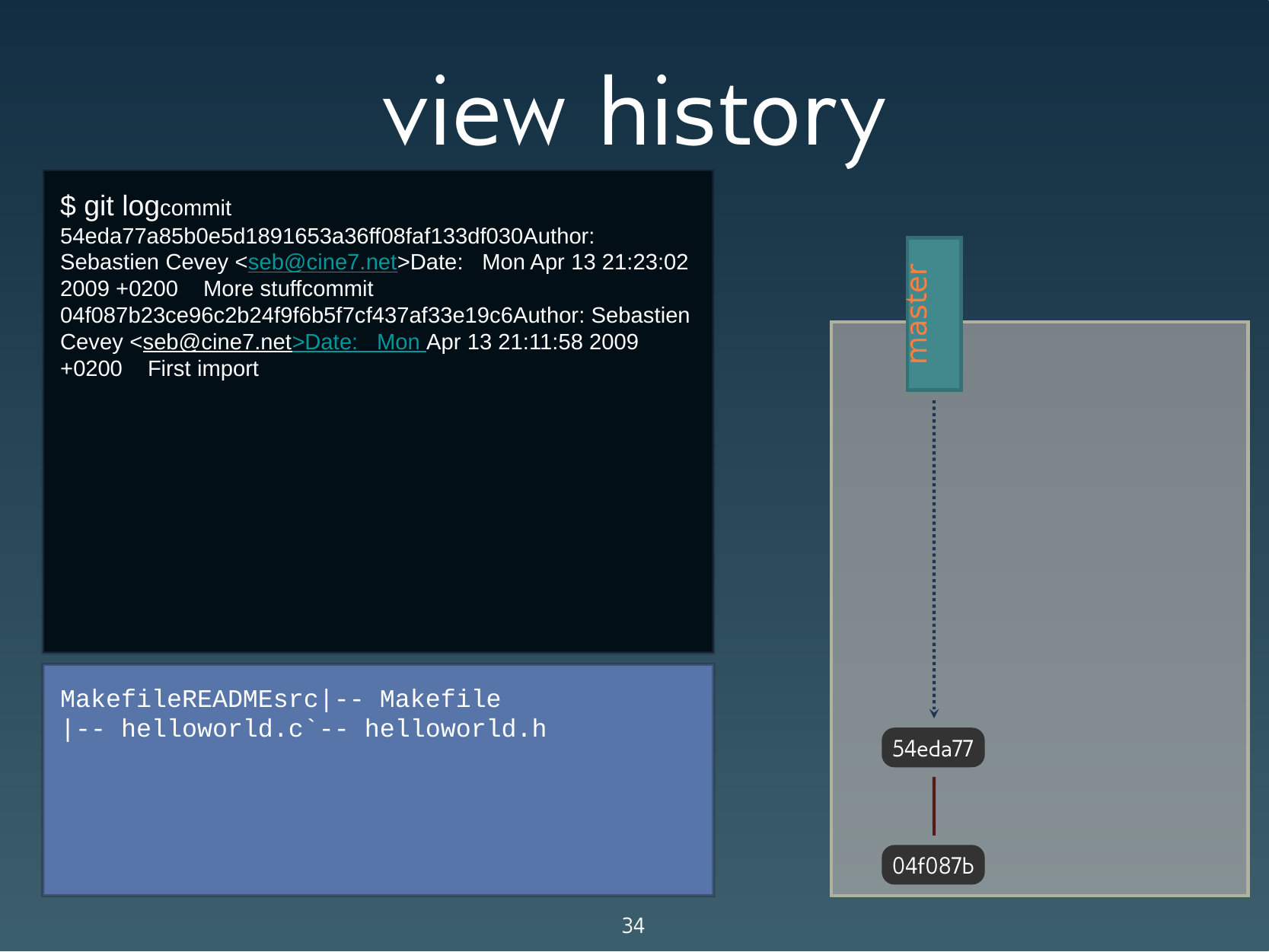

# view history
$ git logcommit 54eda77a85b0e5d1891653a36ff08faf133df030Author: Sebastien Cevey <seb@cine7.net>Date:   Mon Apr 13 21:23:02 2009 +0200    More stuffcommit 04f087b23ce96c2b24f9f6b5f7cf437af33e19c6Author: Sebastien Cevey <seb@cine7.net>Date:   Mon Apr 13 21:11:58 2009 +0200    First import
master

MakefileREADMEsrc|-- Makefile
|-- helloworld.c`-- helloworld.h
54eda77

04f087b
34